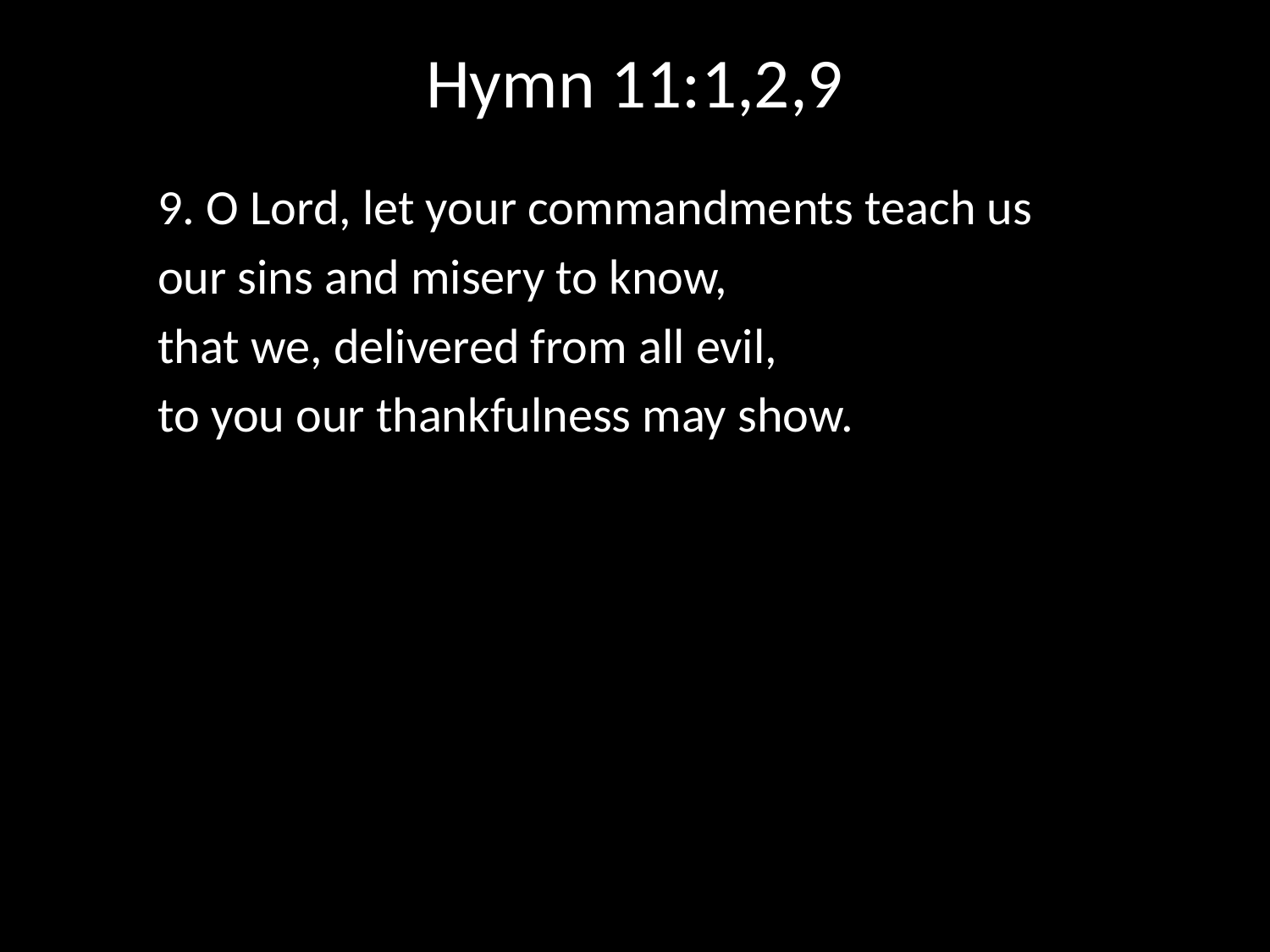

# Hymn 11:1,2,9
9. O Lord, let your commandments teach us
our sins and misery to know,
that we, delivered from all evil,
to you our thankfulness may show.